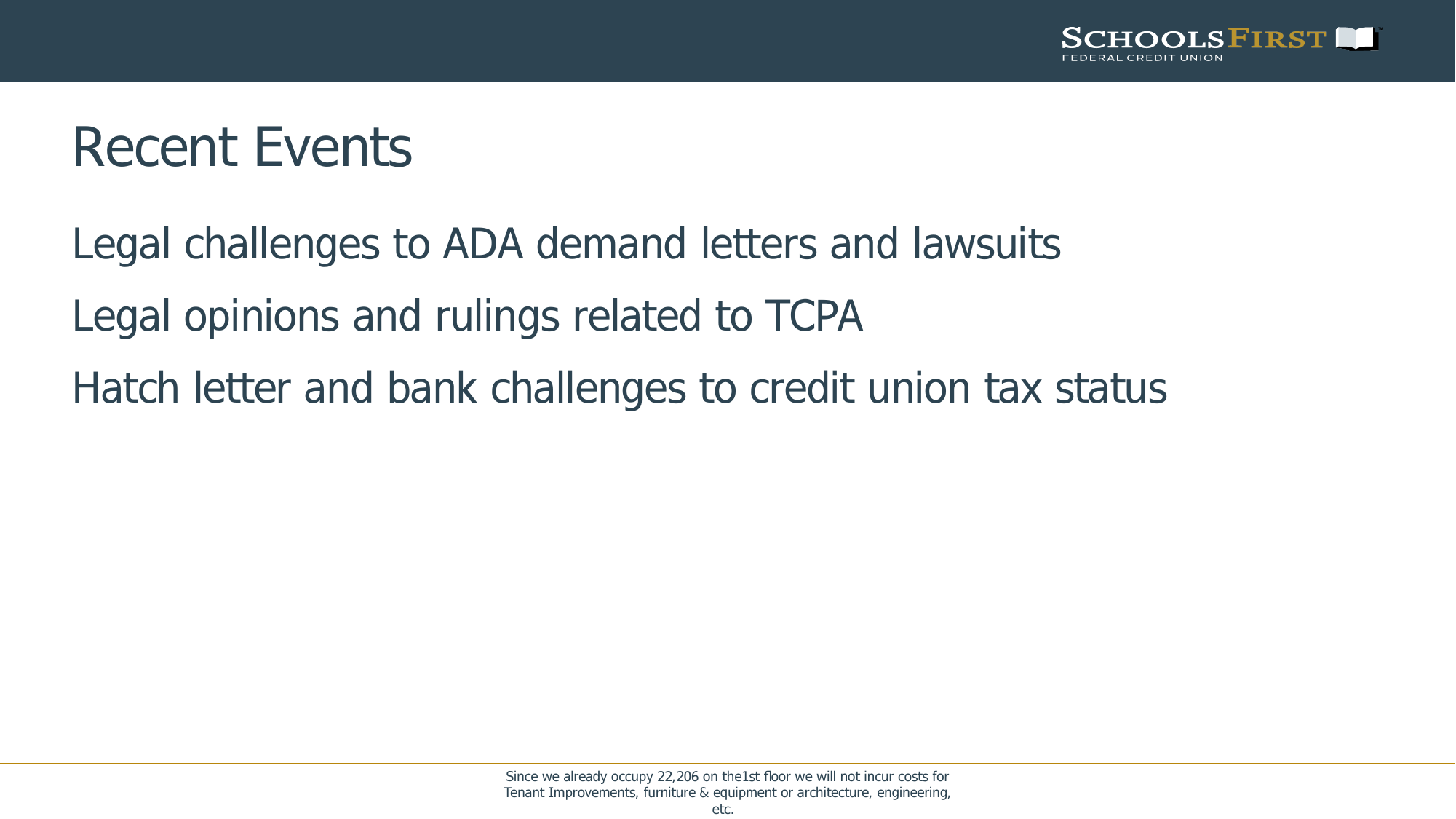

# Recent Events
Legal challenges to ADA demand letters and lawsuits
Legal opinions and rulings related to TCPA
Hatch letter and bank challenges to credit union tax status

Since we already occupy 22,206 on the1st floor we will not incur costs for Tenant Improvements, furniture & equipment or architecture, engineering, etc.